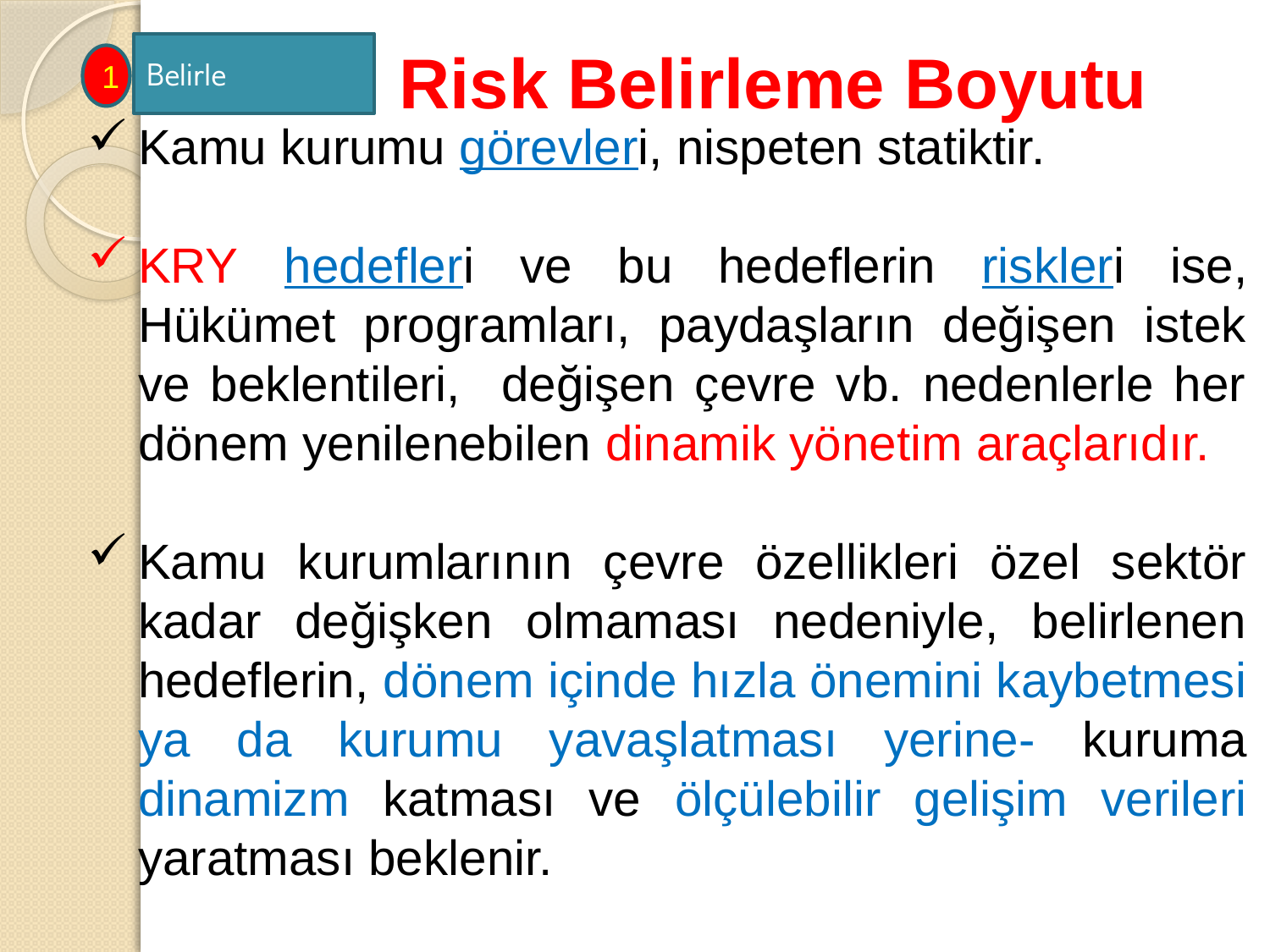

Risk Belirleme Boyutu
Belirle
1
Kamu kurumu görevleri, nispeten statiktir.

KRY hedefleri ve bu hedeflerin riskleri ise, Hükümet programları, paydaşların değişen istek ve beklentileri,  değişen çevre vb. nedenlerle her dönem yenilenebilen dinamik yönetim araçlarıdır.

Kamu kurumlarının çevre özellikleri özel sektör kadar değişken olmaması nedeniyle, belirlenen hedeflerin, dönem içinde hızla önemini kaybetmesi ya da kurumu yavaşlatması yerine- kuruma dinamizm katması ve ölçülebilir gelişim verileri yaratması beklenir.

63